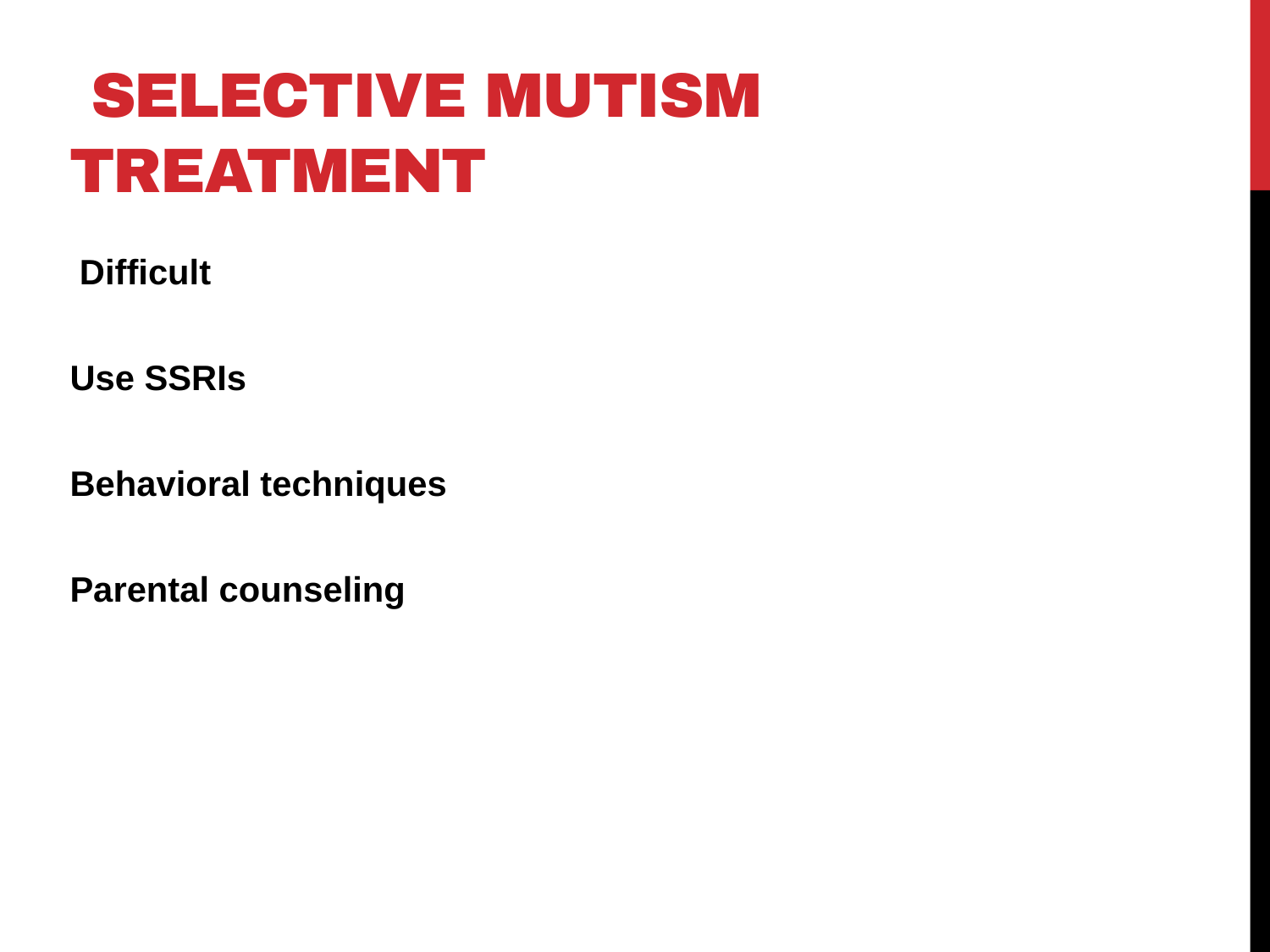

# selective mutism treatment
 Difficult

Use SSRIs

Behavioral techniques

Parental counseling